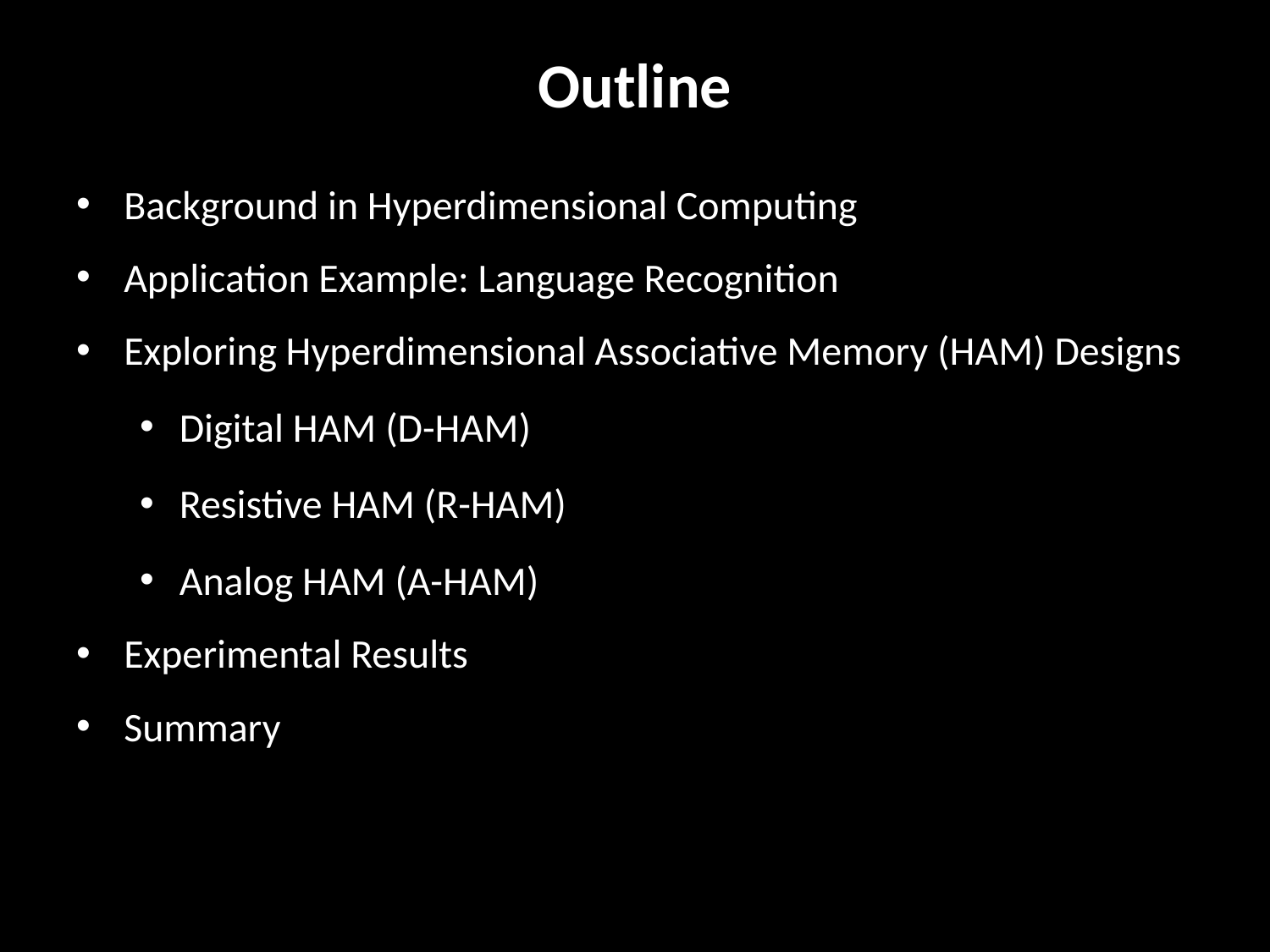

# Outline
Background in Hyperdimensional Computing
Application Example: Language Recognition
Exploring Hyperdimensional Associative Memory (HAM) Designs
Digital HAM (D-HAM)
Resistive HAM (R-HAM)
Analog HAM (A-HAM)
Experimental Results
Summary